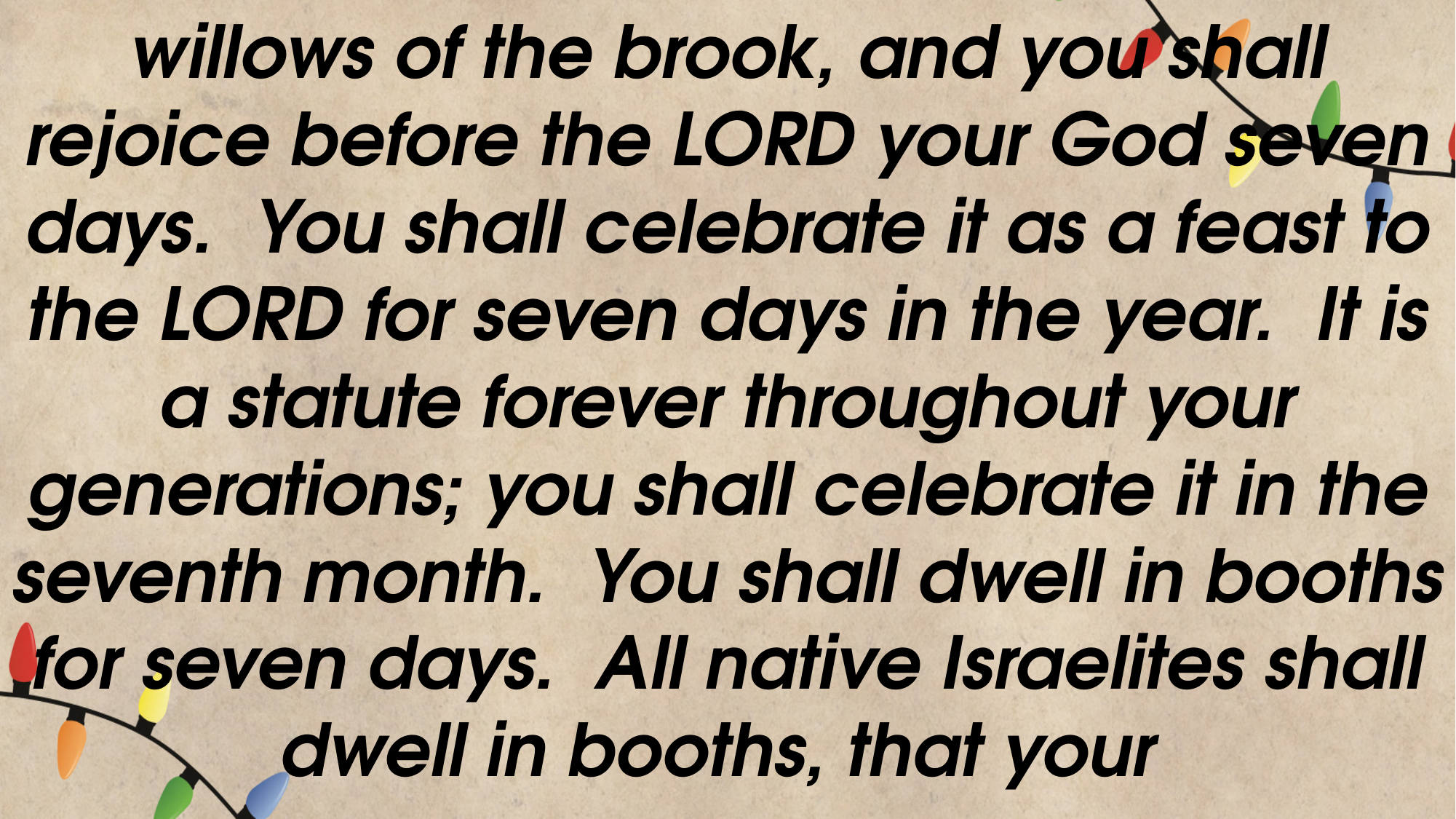

willows of the brook, and you shall rejoice before the LORD your God seven days.  You shall celebrate it as a feast to the LORD for seven days in the year.  It is a statute forever throughout your generations; you shall celebrate it in the seventh month.  You shall dwell in booths for seven days.  All native Israelites shall dwell in booths, that your